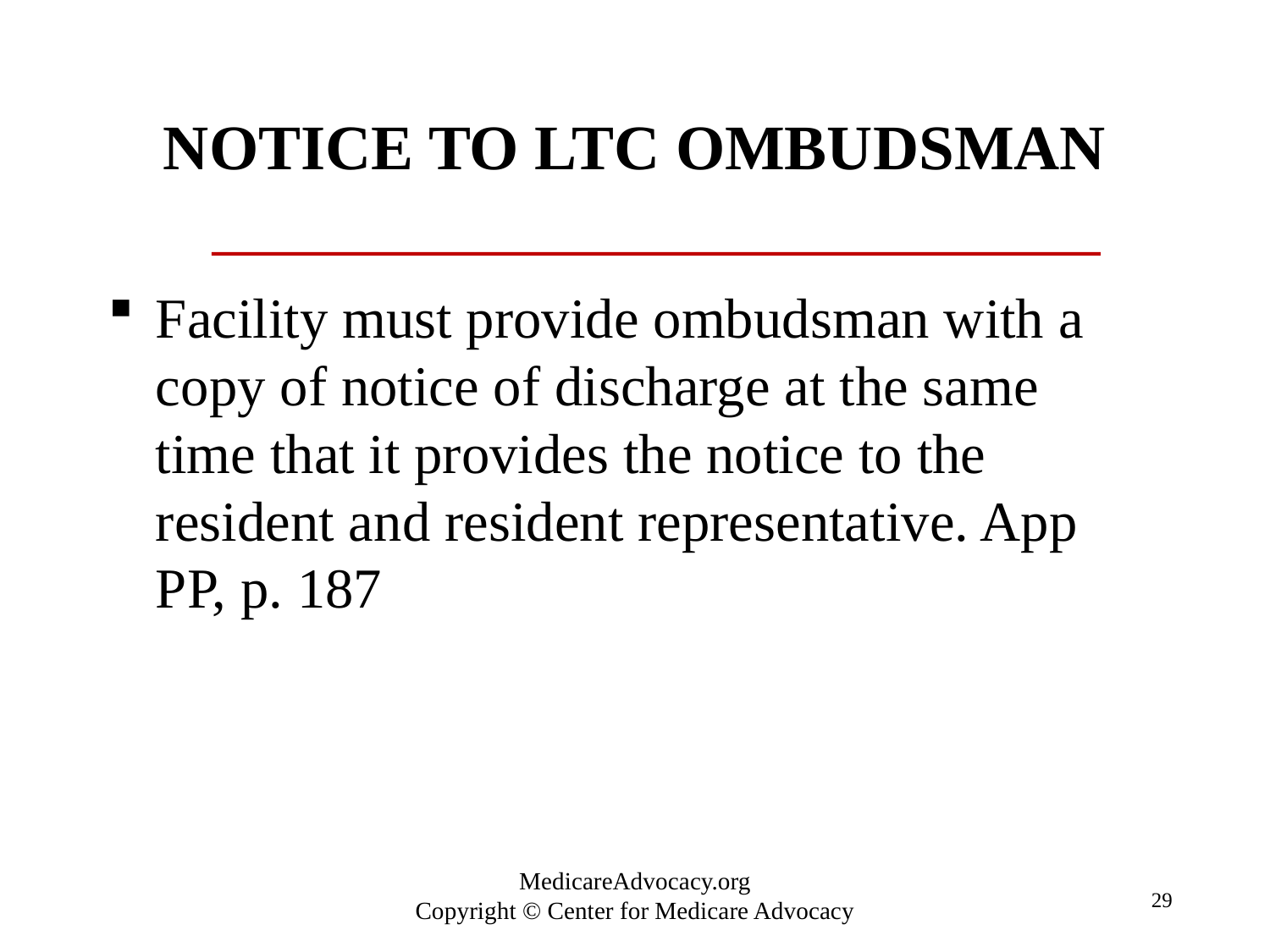

# Notice to LTC ombudsman
Facility must provide ombudsman with a copy of notice of discharge at the same  time that it provides the notice to the resident and resident representative. App PP, p. 187
29